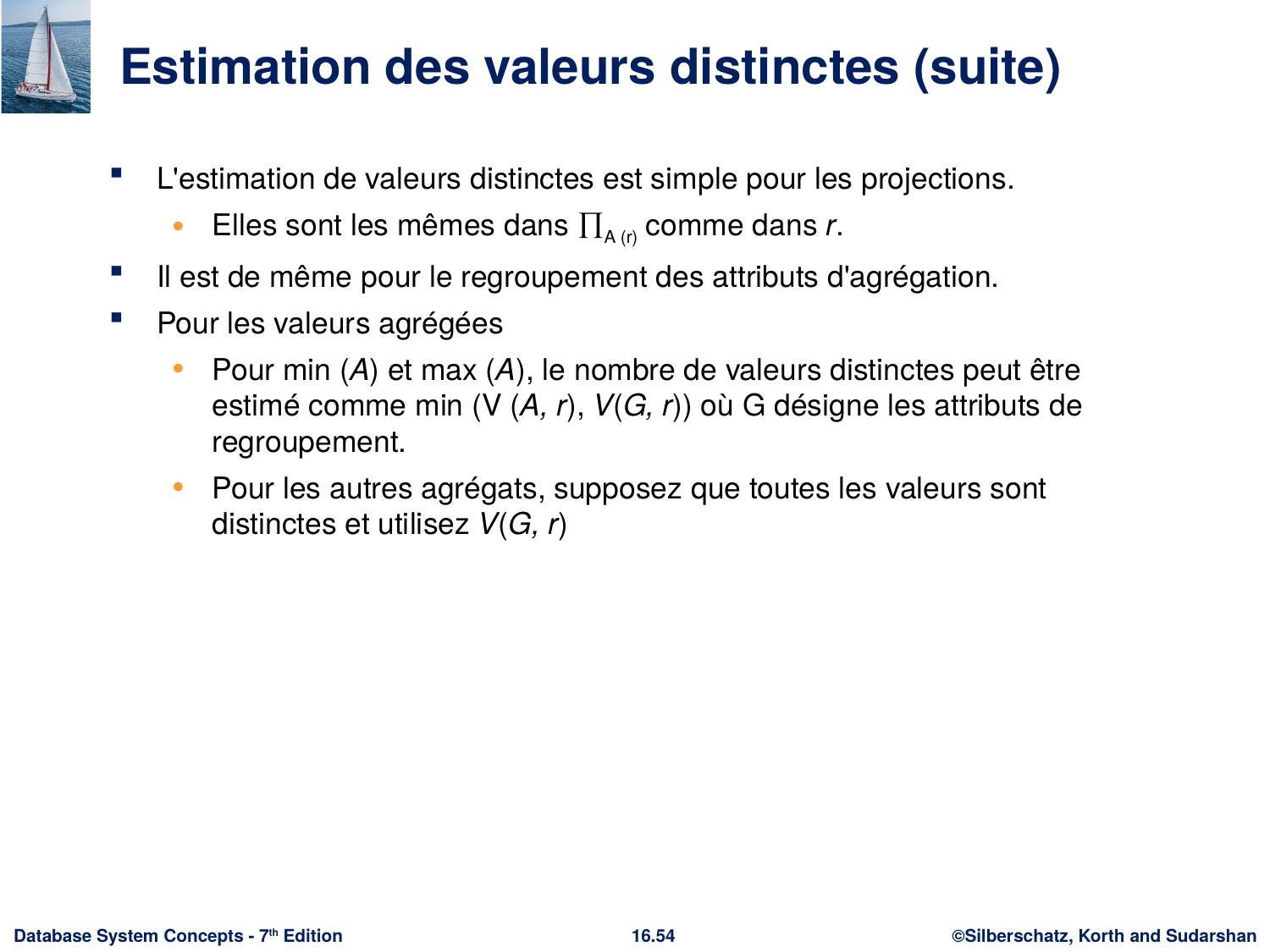

# Estimation des valeurs distinctes (suite)
L'estimation de valeurs distinctes est simple pour les projections.
Elles sont les mêmes dans ∏A (r) comme dans r.
Il est de même pour le regroupement des attributs d'agrégation.
Pour les valeurs agrégées
Pour min (A) et max (A), le nombre de valeurs distinctes peut être estimé comme min (V (A, r), V(G, r)) où G désigne les attributs de regroupement.
Pour les autres agrégats, supposez que toutes les valeurs sont distinctes et utilisez V(G, r)